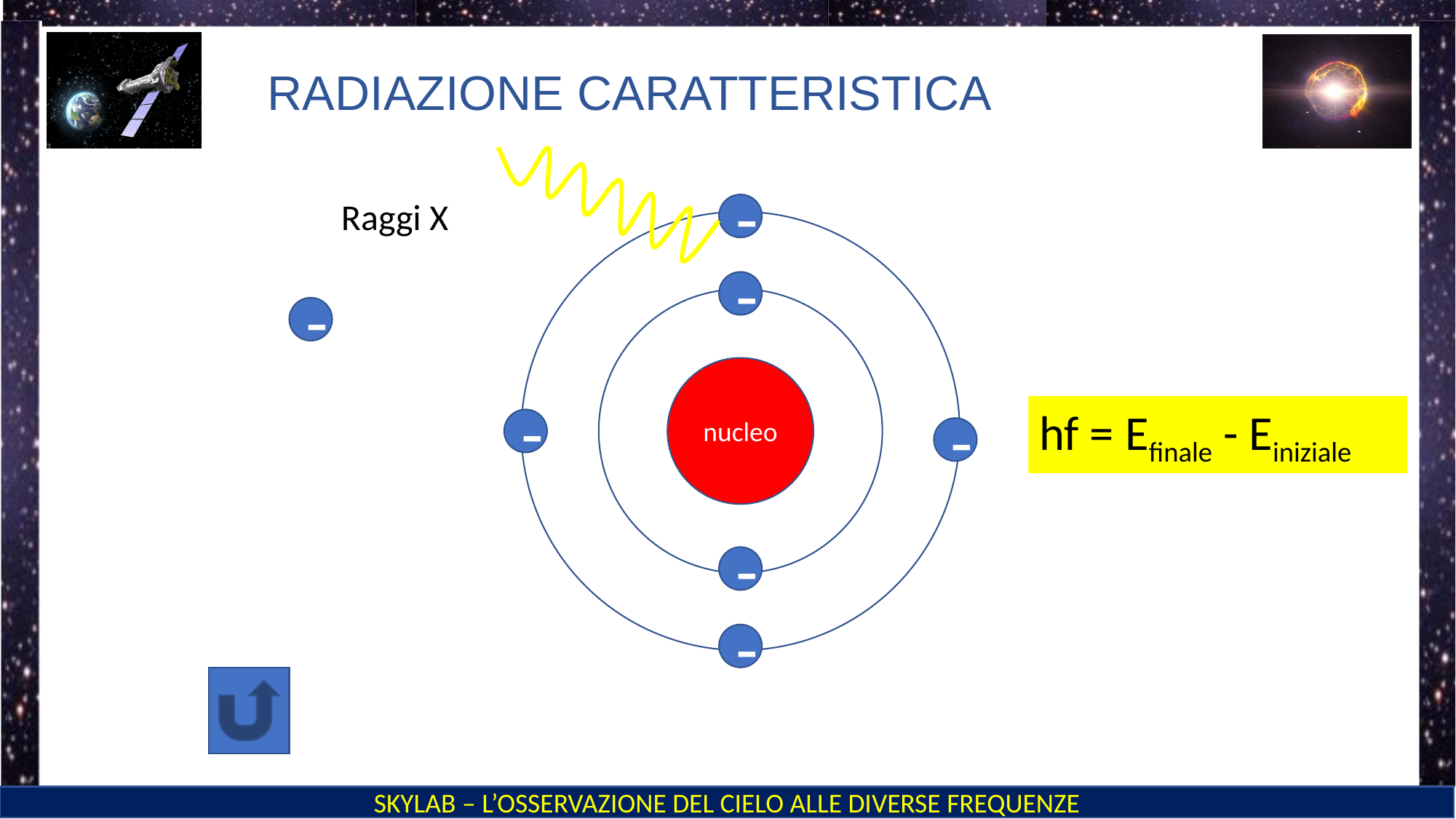

# RADIAZIONE CARATTERISTICA

Raggi X
-

-

-
nucleo
hf = Efinale - Einiziale
-
-
-
-